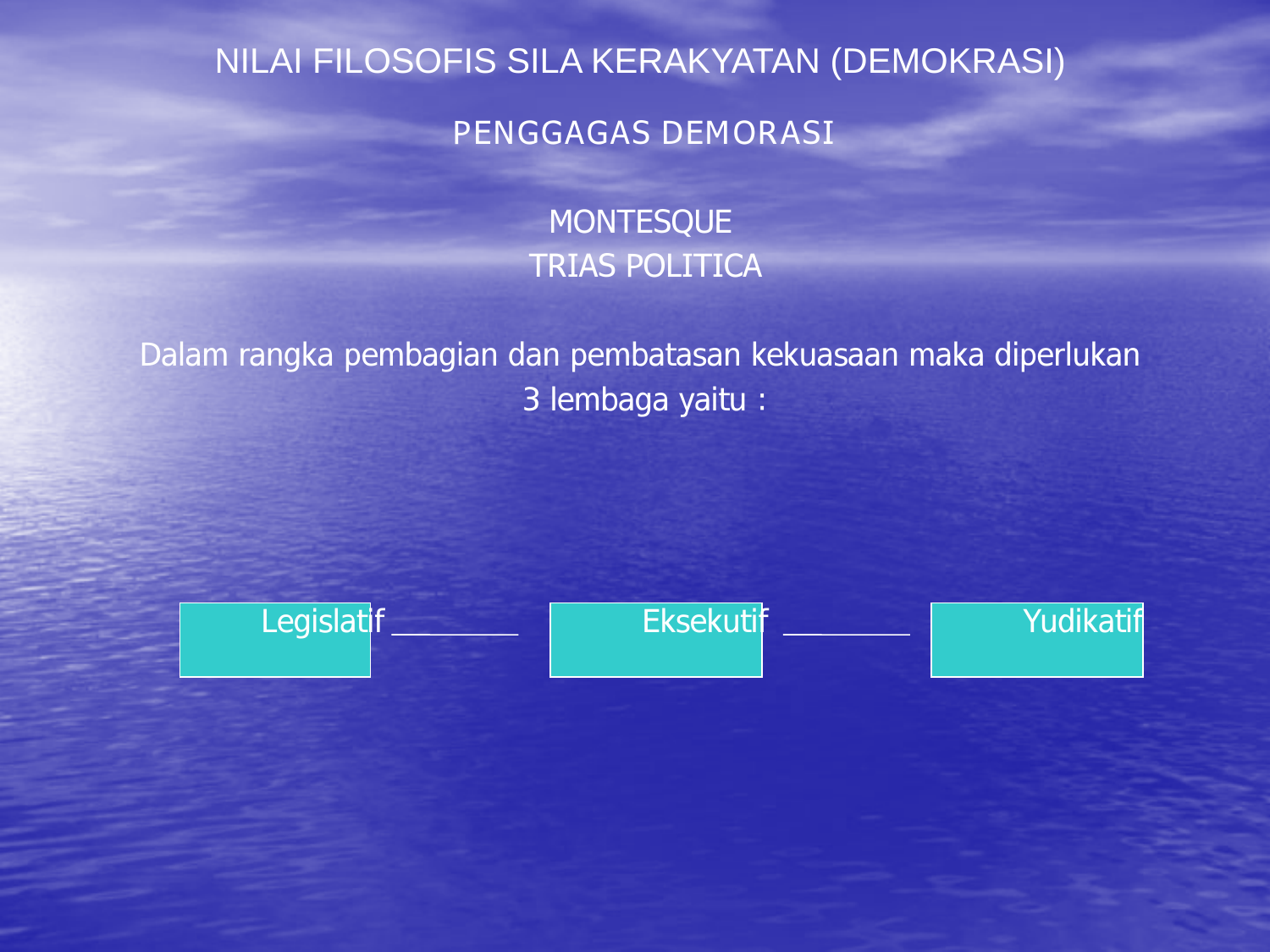

NILAI FILOSOFIS SILA KERAKYATAN (DEMOKRASI)
PENGGAGAS DEMORASI

MONTESQUE
TRIAS POLITICA

Dalam rangka pembagian dan pembatasan kekuasaan maka diperlukan
3 lembaga yaitu :

		Legislatif			Eksekutif			Yudikatif